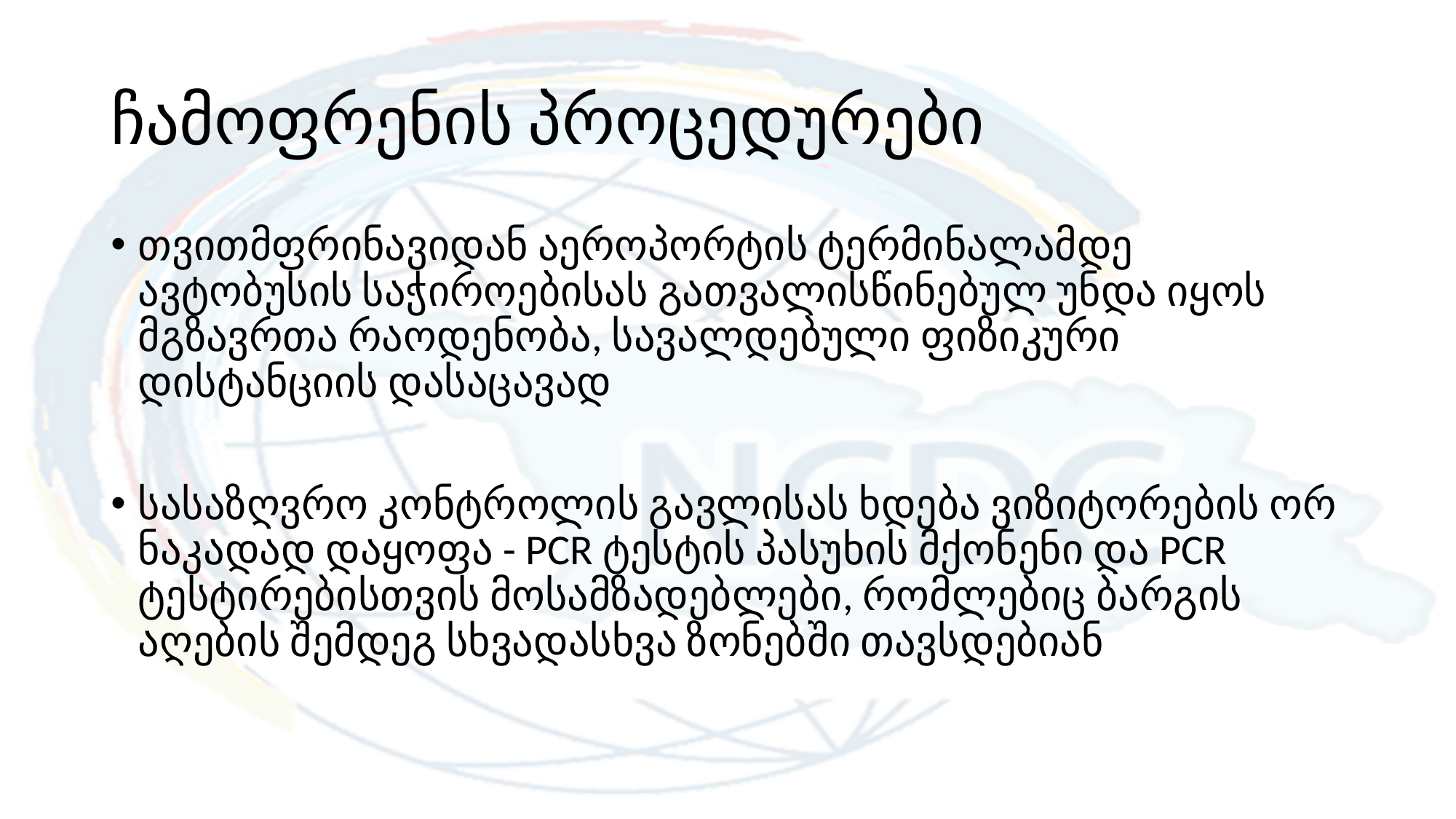

# ჩამოფრენის პროცედურები
თვითმფრინავიდან აეროპორტის ტერმინალამდე ავტობუსის საჭიროებისას გათვალისწინებულ უნდა იყოს მგზავრთა რაოდენობა, სავალდებული ფიზიკური დისტანციის დასაცავად

სასაზღვრო კონტროლის გავლისას ხდება ვიზიტორების ორ ნაკადად დაყოფა - PCR ტესტის პასუხის მქონენი და PCR ტესტირებისთვის მოსამზადებლები, რომლებიც ბარგის აღების შემდეგ სხვადასხვა ზონებში თავსდებიან